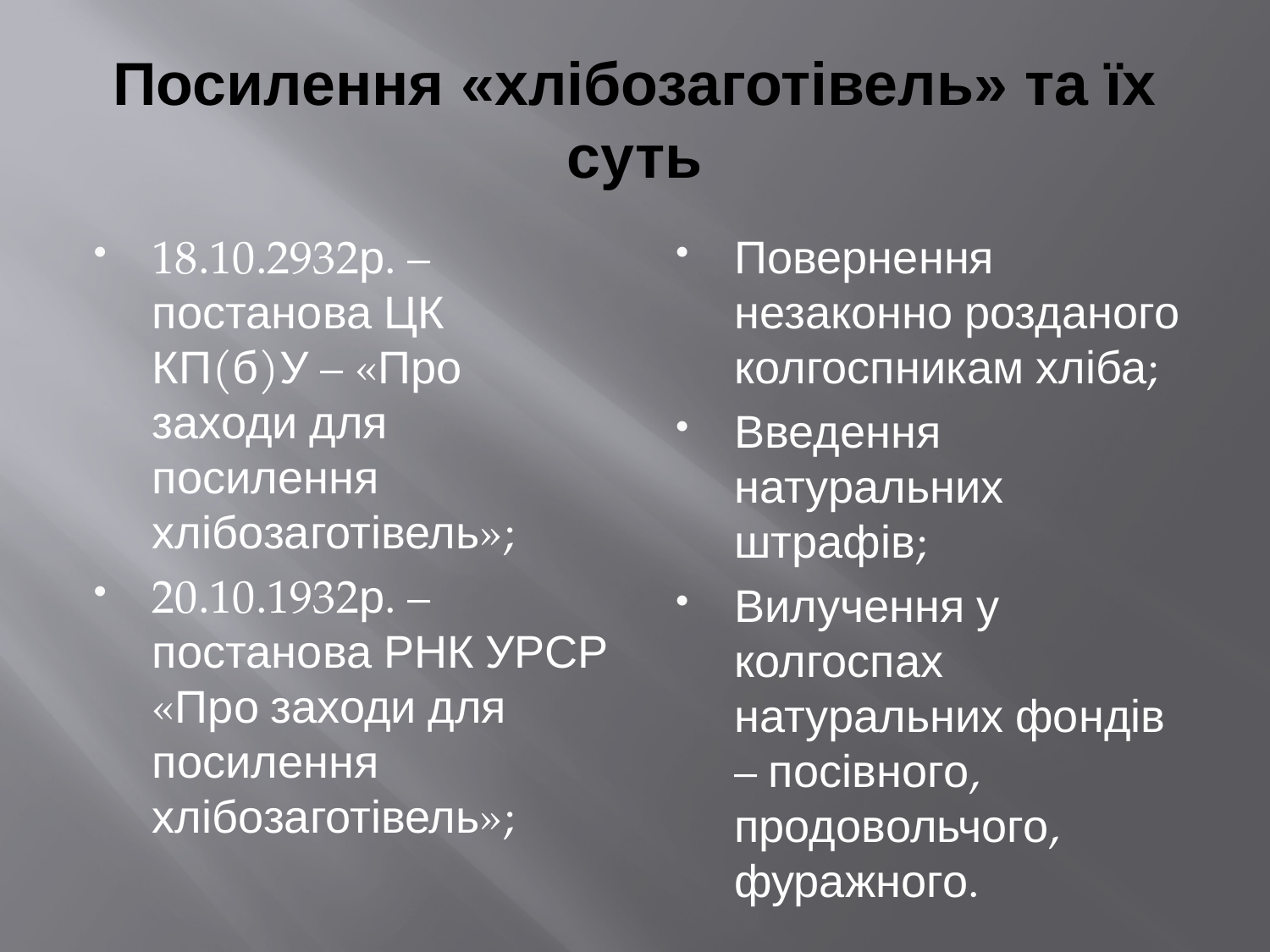

# Посилення «хлібозаготівель» та їх суть
18.10.2932р. – постанова ЦК КП(б)У – «Про заходи для посилення хлібозаготівель»;
20.10.1932р. – постанова РНК УРСР «Про заходи для посилення хлібозаготівель»;

Повернення незаконно розданого колгоспникам хліба;
Введення натуральних штрафів;
Вилучення у колгоспах натуральних фондів – посівного, продовольчого, фуражного.